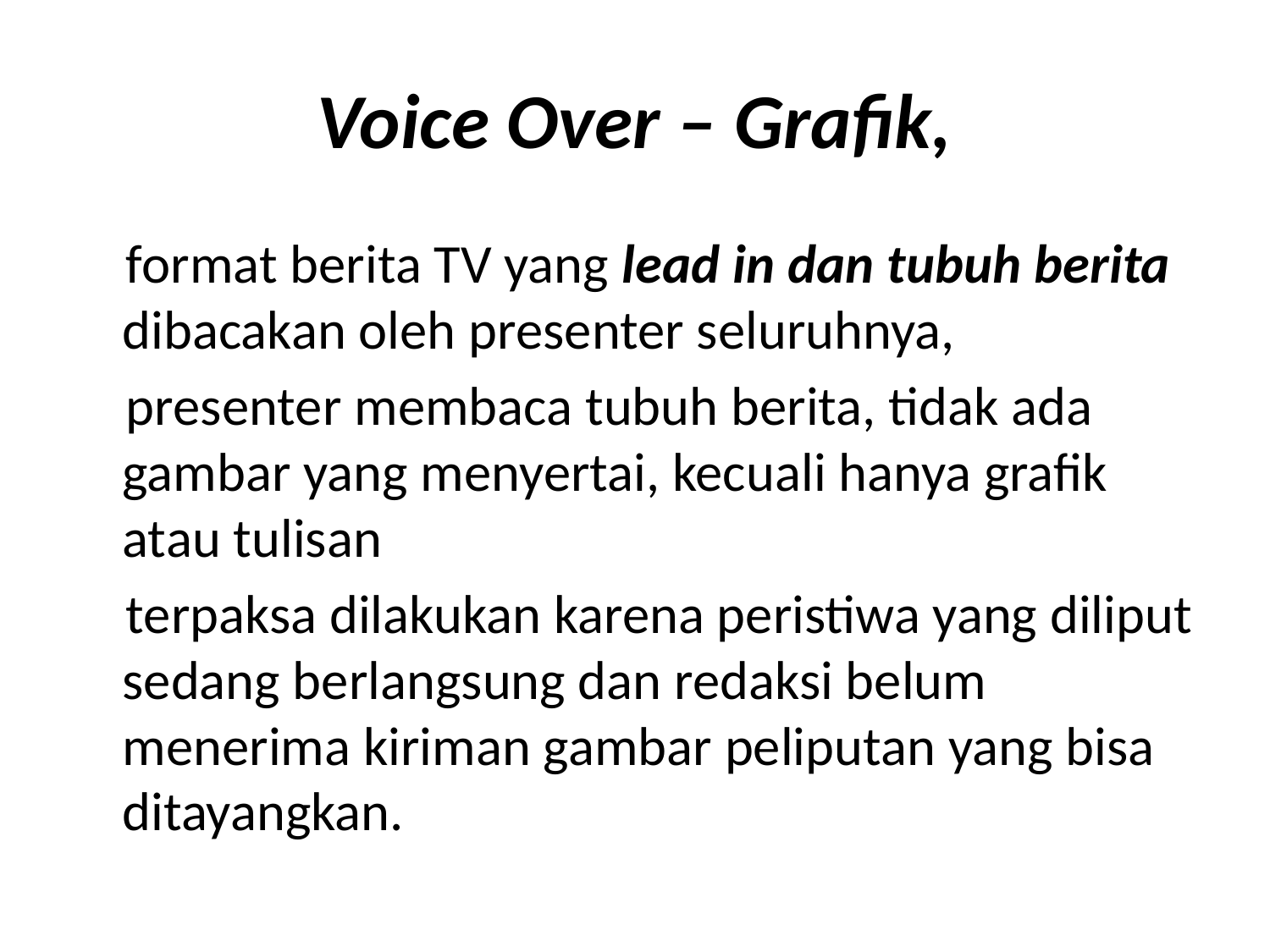

# Voice Over – Grafik,
    format berita TV yang lead in dan tubuh berita dibacakan oleh presenter seluruhnya,
    presenter membaca tubuh berita, tidak ada gambar yang menyertai, kecuali hanya grafik atau tulisan
    terpaksa dilakukan karena peristiwa yang diliput sedang berlangsung dan redaksi belum menerima kiriman gambar peliputan yang bisa ditayangkan.